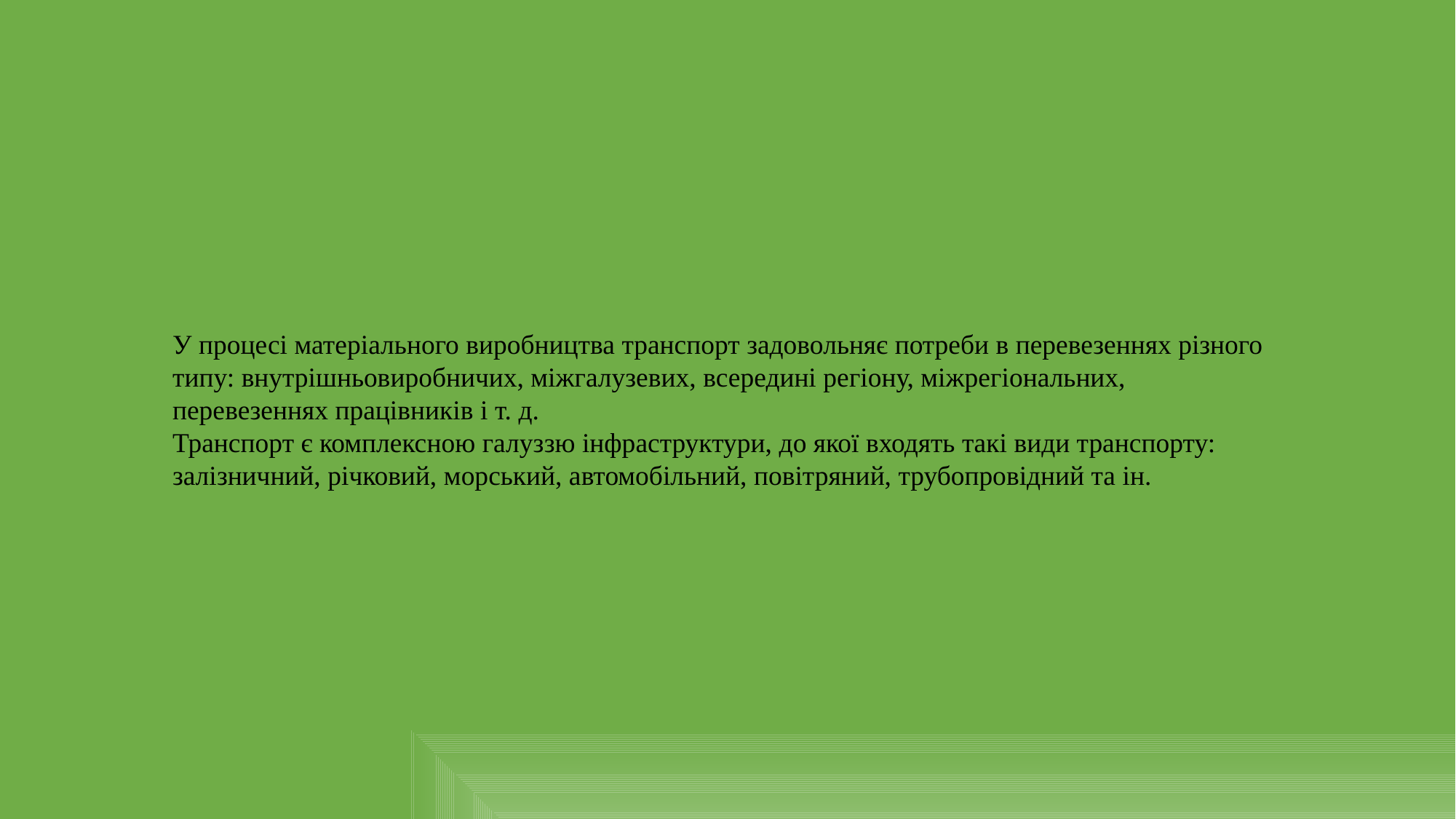

У процесі матеріального виробництва транспорт задовольняє потреби в перевезеннях різного типу: внутрішньовиробничих, міжгалузевих, всередині регіону, міжрегіональних, перевезеннях працівників і т. д.
Транспорт є комплексною галуззю інфраструктури, до якої входять такі види транспорту: залізничний, річковий, морський, автомобільний, повітряний, трубопровідний та ін.